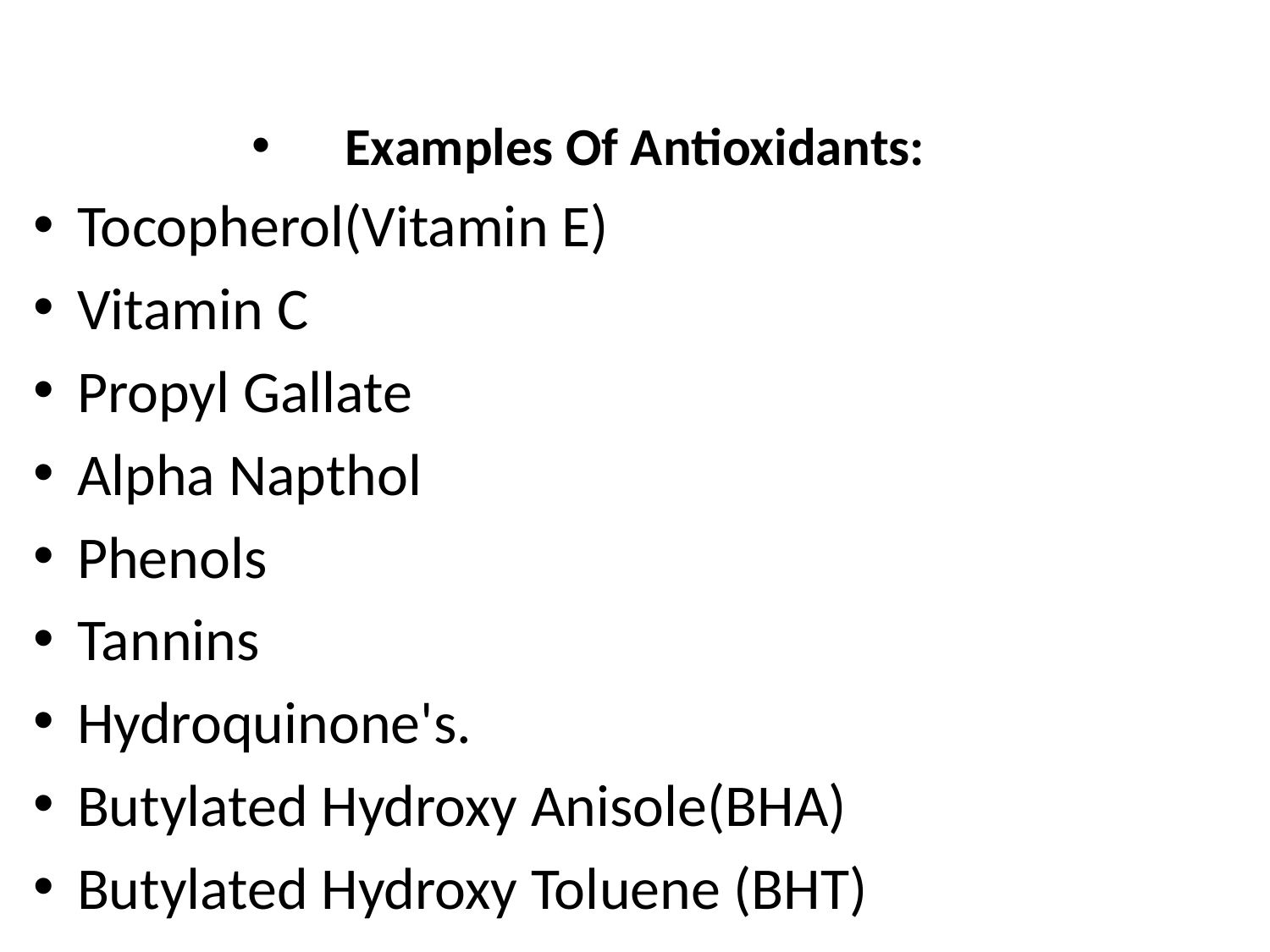

Examples Of Antioxidants:
Tocopherol(Vitamin E)
Vitamin C
Propyl Gallate
Alpha Napthol
Phenols
Tannins
Hydroquinone's.
Butylated Hydroxy Anisole(BHA)
Butylated Hydroxy Toluene (BHT)